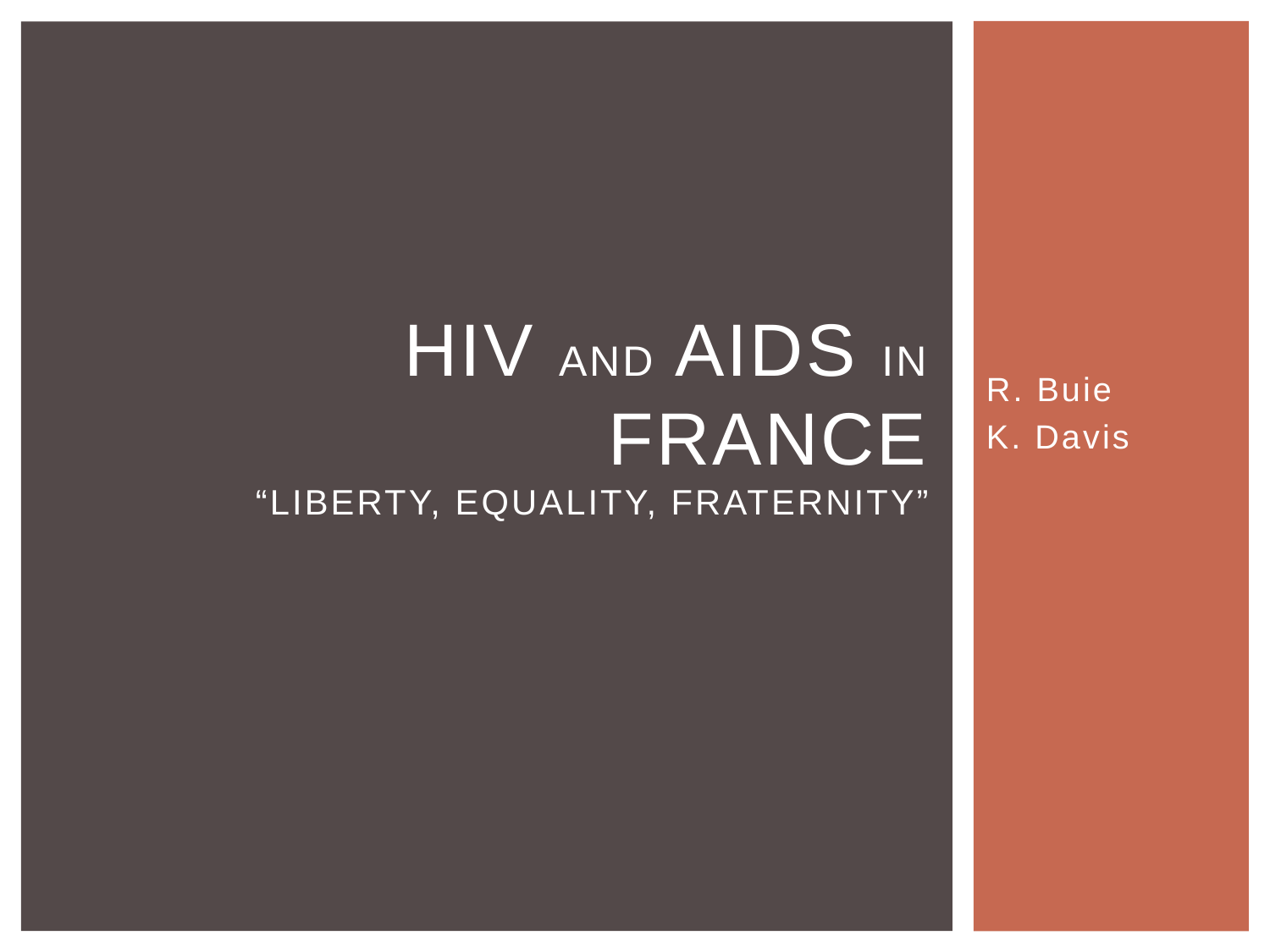

# HIV AND Aids in France “Liberty, Equality, Fraternity”
R. Buie
K. Davis